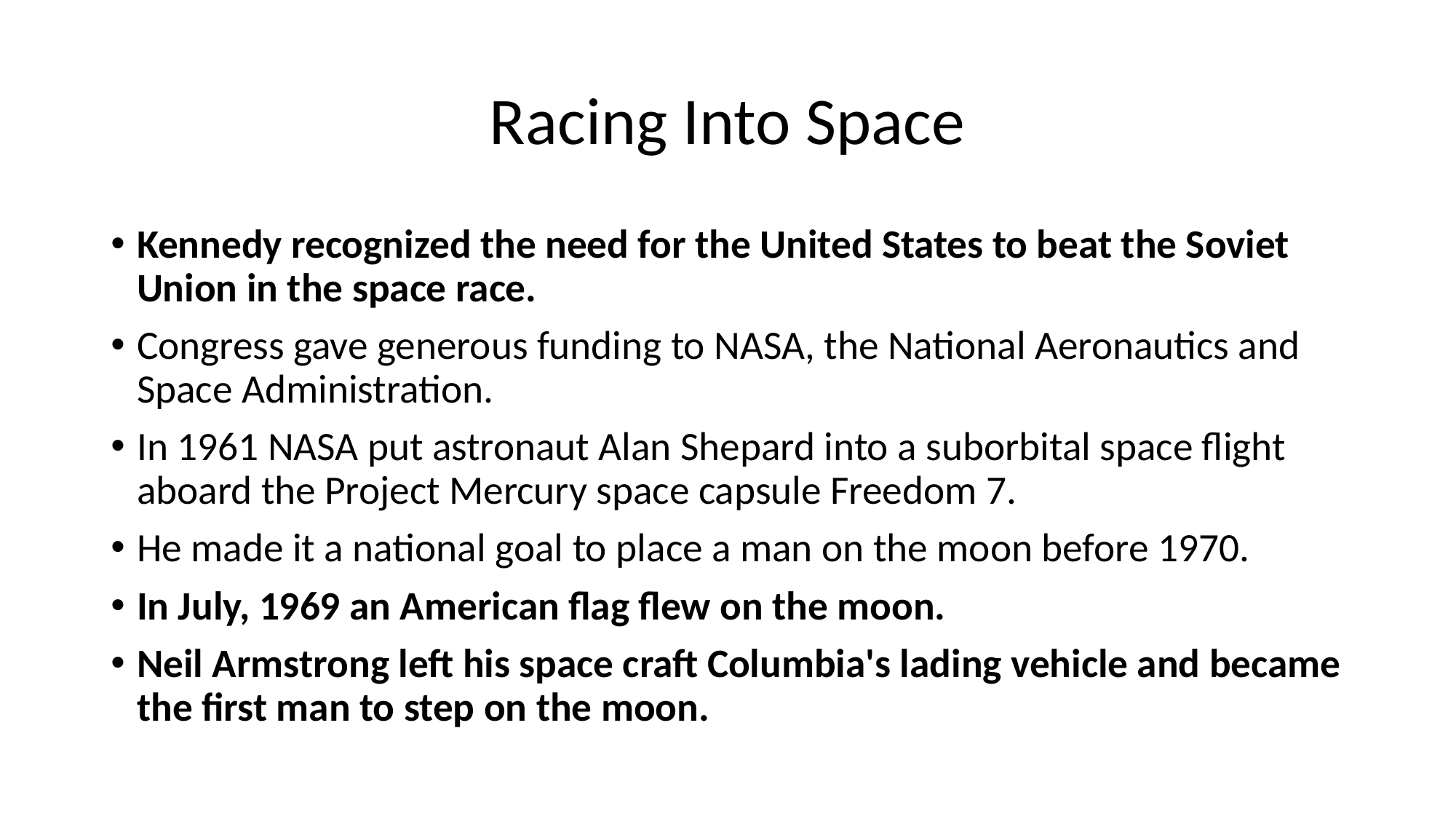

# Racing Into Space
Kennedy recognized the need for the United States to beat the Soviet Union in the space race.
Congress gave generous funding to NASA, the National Aeronautics and Space Administration.
In 1961 NASA put astronaut Alan Shepard into a suborbital space flight aboard the Project Mercury space capsule Freedom 7.
He made it a national goal to place a man on the moon before 1970.
In July, 1969 an American flag flew on the moon.
Neil Armstrong left his space craft Columbia's lading vehicle and became the first man to step on the moon.